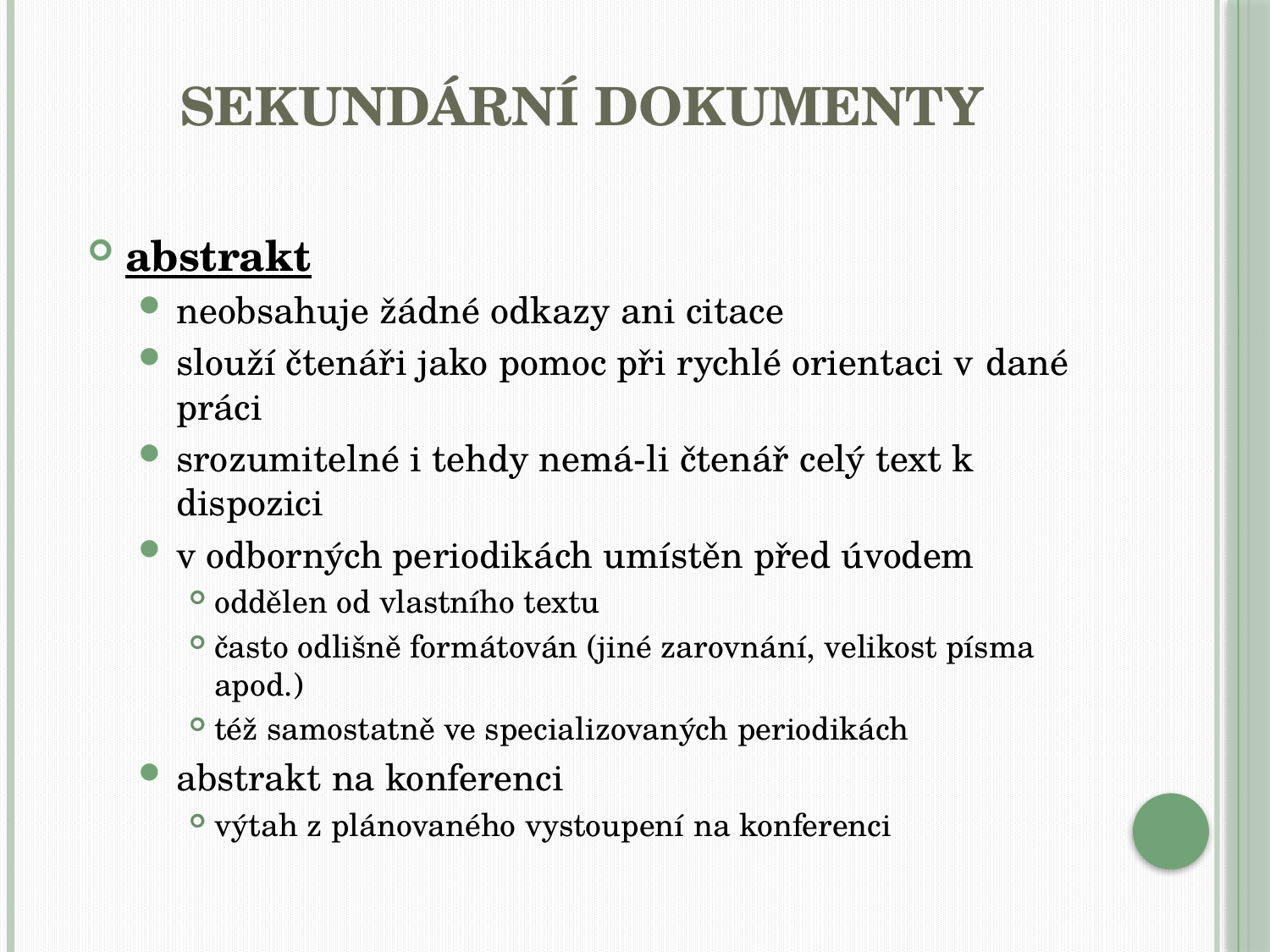

# Sekundární dokumenty
abstrakt
neobsahuje žádné odkazy ani citace
slouží čtenáři jako pomoc při rychlé orientaci v dané práci
srozumitelné i tehdy nemá-li čtenář celý text k dispozici
v odborných periodikách umístěn před úvodem
oddělen od vlastního textu
často odlišně formátován (jiné zarovnání, velikost písma apod.)
též samostatně ve specializovaných periodikách
abstrakt na konferenci
výtah z plánovaného vystoupení na konferenci